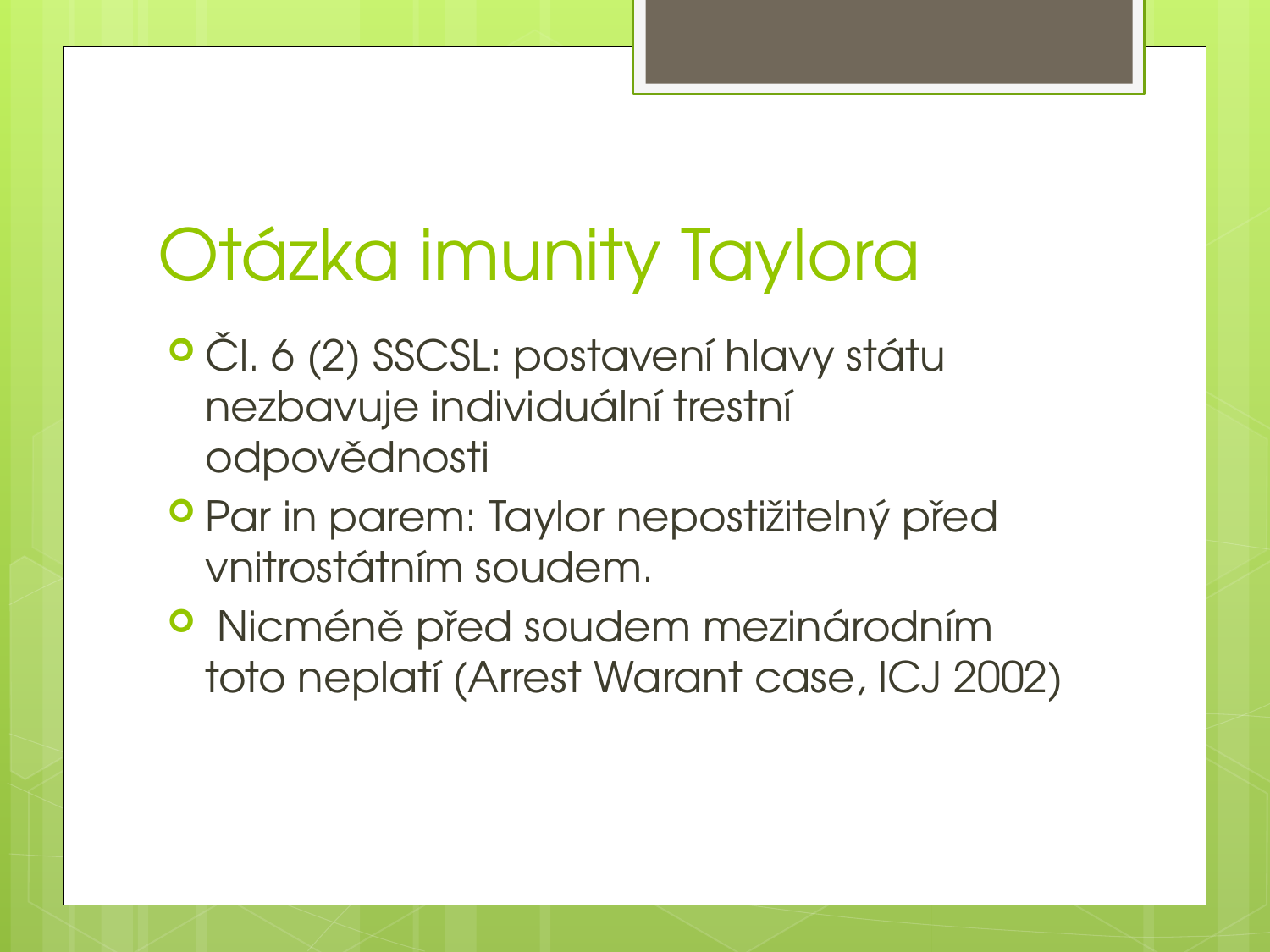

# Otázka imunity Taylora
Čl. 6 (2) SSCSL: postavení hlavy státu nezbavuje individuální trestní odpovědnosti
Par in parem: Taylor nepostižitelný před vnitrostátním soudem.
 Nicméně před soudem mezinárodním toto neplatí (Arrest Warant case, ICJ 2002)